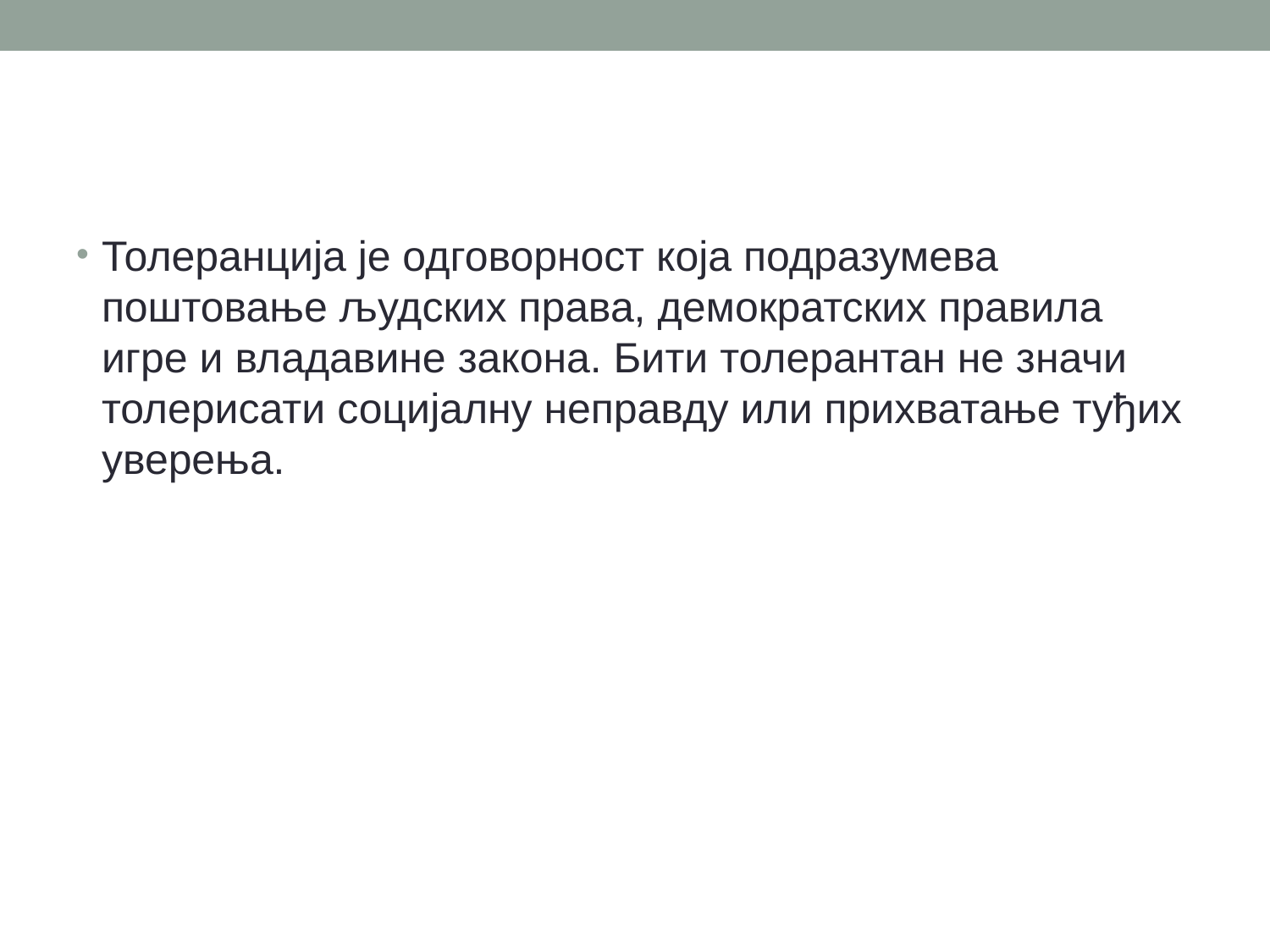

#
Толеранција је одговорност која подразумева поштовање људских права, демократских правила игре и владавине закона. Бити толерантан не значи толерисати социјалну неправду или прихватање туђих уверења.